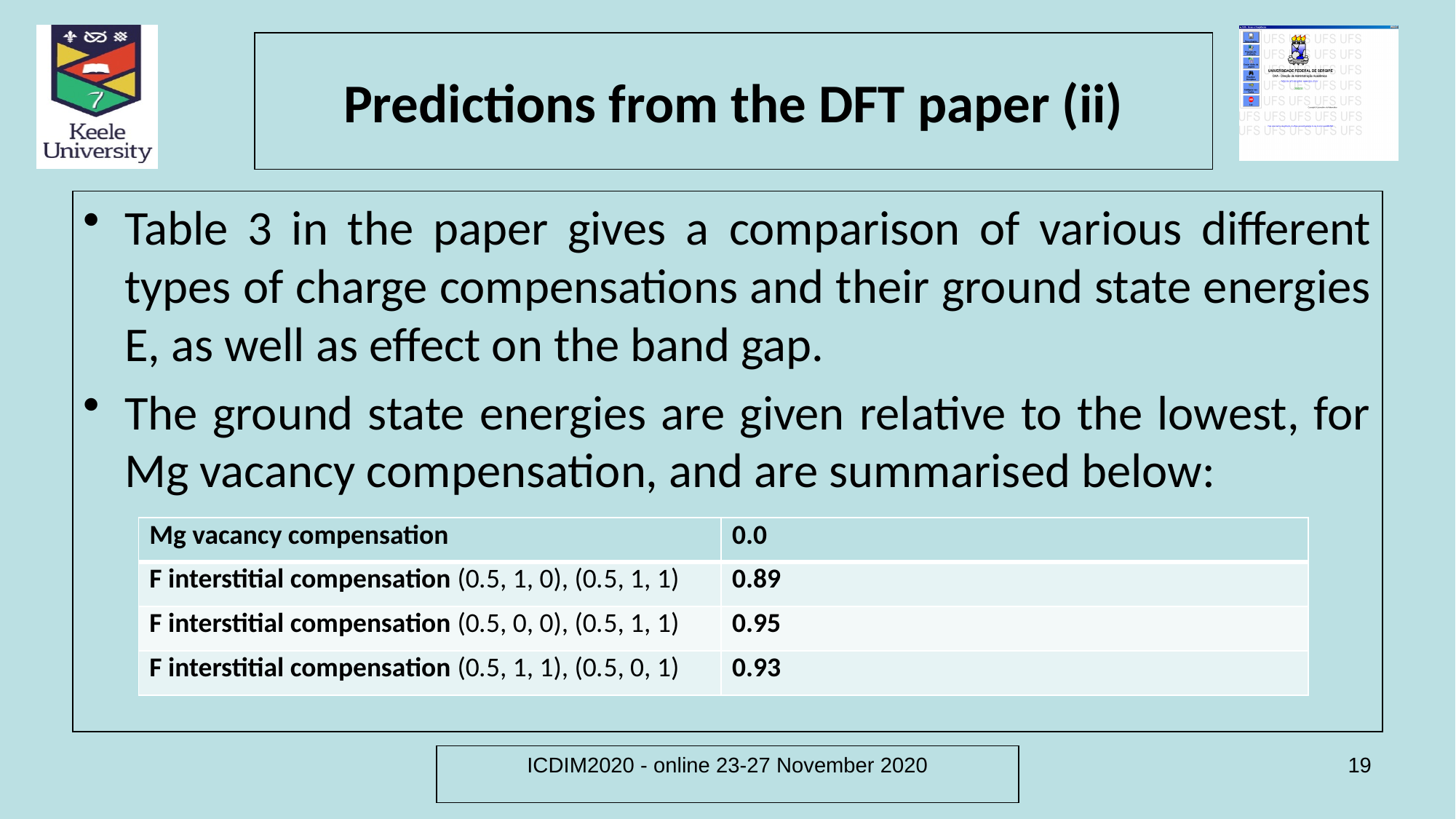

# Predictions from the DFT paper (ii)
Table 3 in the paper gives a comparison of various different types of charge compensations and their ground state energies E, as well as effect on the band gap.
The ground state energies are given relative to the lowest, for Mg vacancy compensation, and are summarised below:
| Mg vacancy compensation | 0.0 |
| --- | --- |
| F interstitial compensation (0.5, 1, 0), (0.5, 1, 1) | 0.89 |
| F interstitial compensation (0.5, 0, 0), (0.5, 1, 1) | 0.95 |
| F interstitial compensation (0.5, 1, 1), (0.5, 0, 1) | 0.93 |
ICDIM2020 - online 23-27 November 2020
19